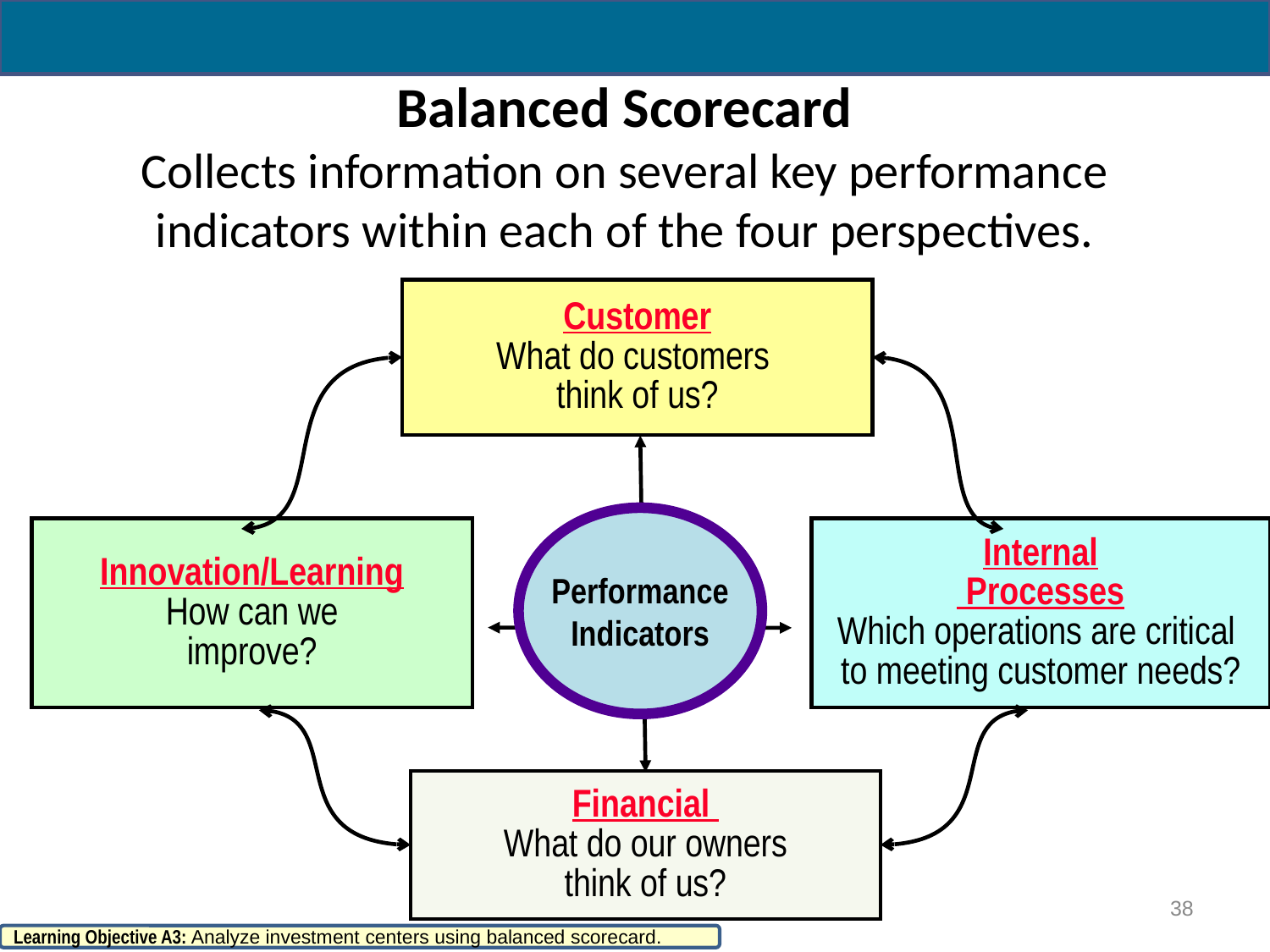

# Balanced Scorecard Collects information on several key performance indicators within each of the four perspectives.
Customer
What do customers
think of us?
Performance
Indicators
Innovation/Learning
How can we
improve?
Internal
 Processes
Which operations are critical
to meeting customer needs?
Financial
What do our owners
think of us?
38
Learning Objective A3: Analyze investment centers using balanced scorecard.